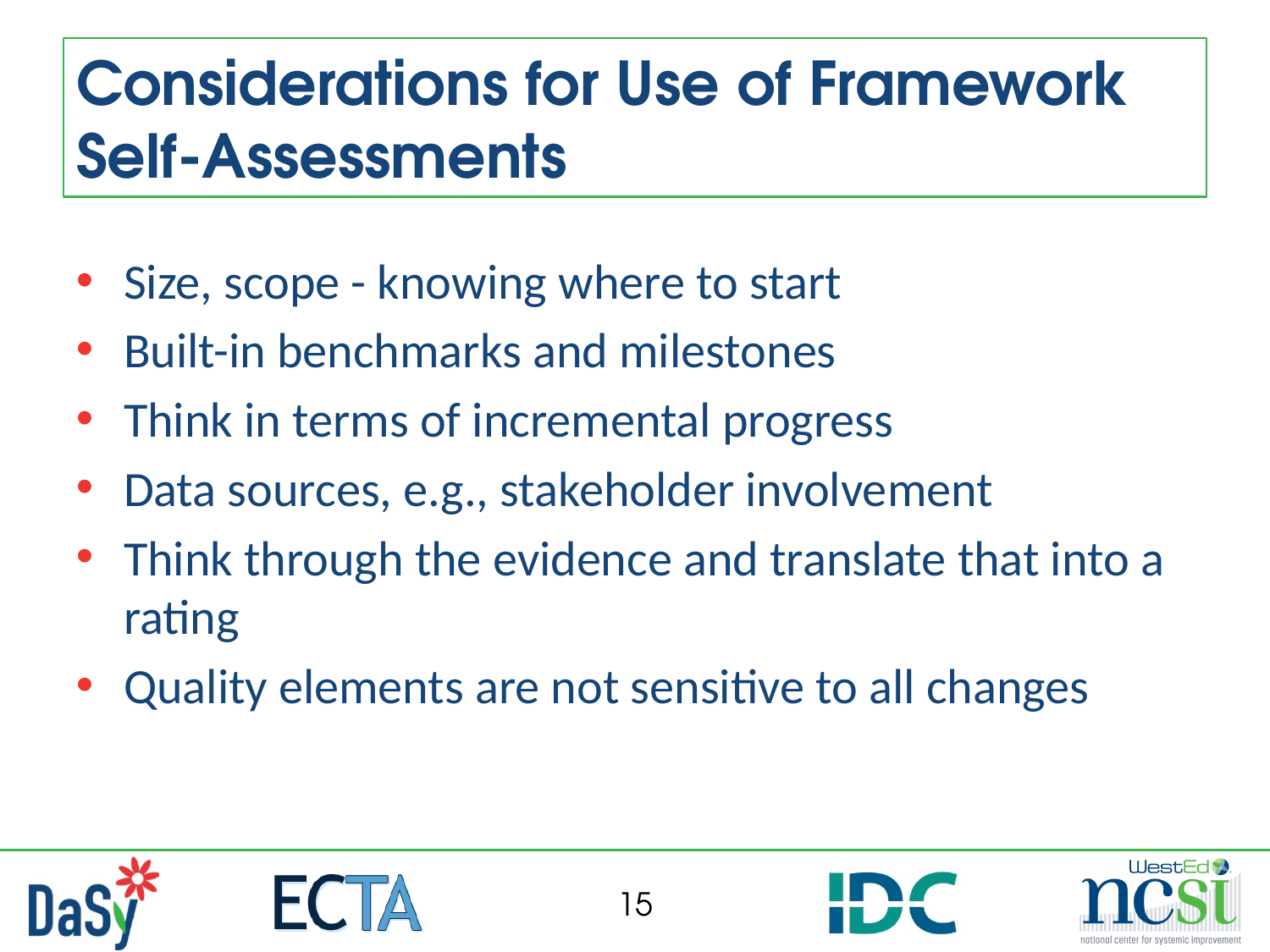

# Considerations for Use of Framework Self-Assessments
Size, scope - knowing where to start
Built-in benchmarks and milestones
Think in terms of incremental progress
Data sources, e.g., stakeholder involvement
Think through the evidence and translate that into a rating
Quality elements are not sensitive to all changes
15